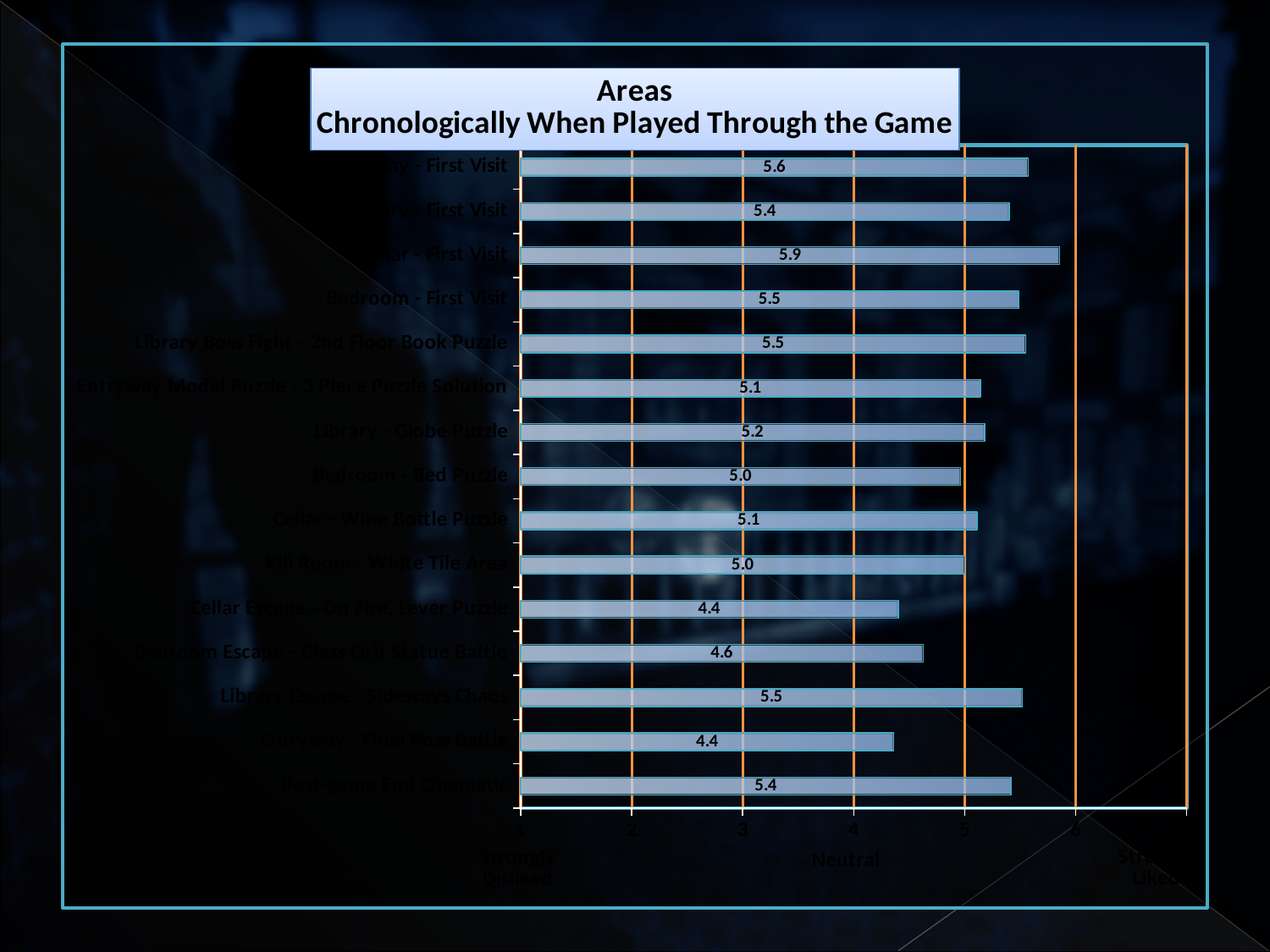

### Chart: Areas
Chronologically When Played Through the Game

| Category |  |
|---|---|
| Post-game End Cinematic | 5.416666666666667 |
| Entryway - Final Boss Battle | 4.36 |
| Library Escape - Sideways Chaos | 5.52 |
| Bedroom Escape - Glass Orb Statue Battle | 4.625 |
| Cellar Escape - On Fire, Lever Puzzle | 4.4 |
| Kill Room - White Tile Area | 5.0 |
| Cellar - Wine Bottle Puzzle | 5.111111111111111 |
| Bedroom - Bed Puzzle | 4.962962962962963 |
| Library - Globe Puzzle | 5.178571428571429 |
| Entryway Model Puzzle - 3 Piece Puzzle Solution | 5.142857142857143 |
| Library Boss Fight - 2nd Floor Book Puzzle | 5.548387096774194 |
| Bedroom - First Visit | 5.484848484848484 |
| Cellar - First Visit | 5.852941176470588 |
| Library - First Visit | 5.4 |
| Entryway - First Visit | 5.571428571428571 |